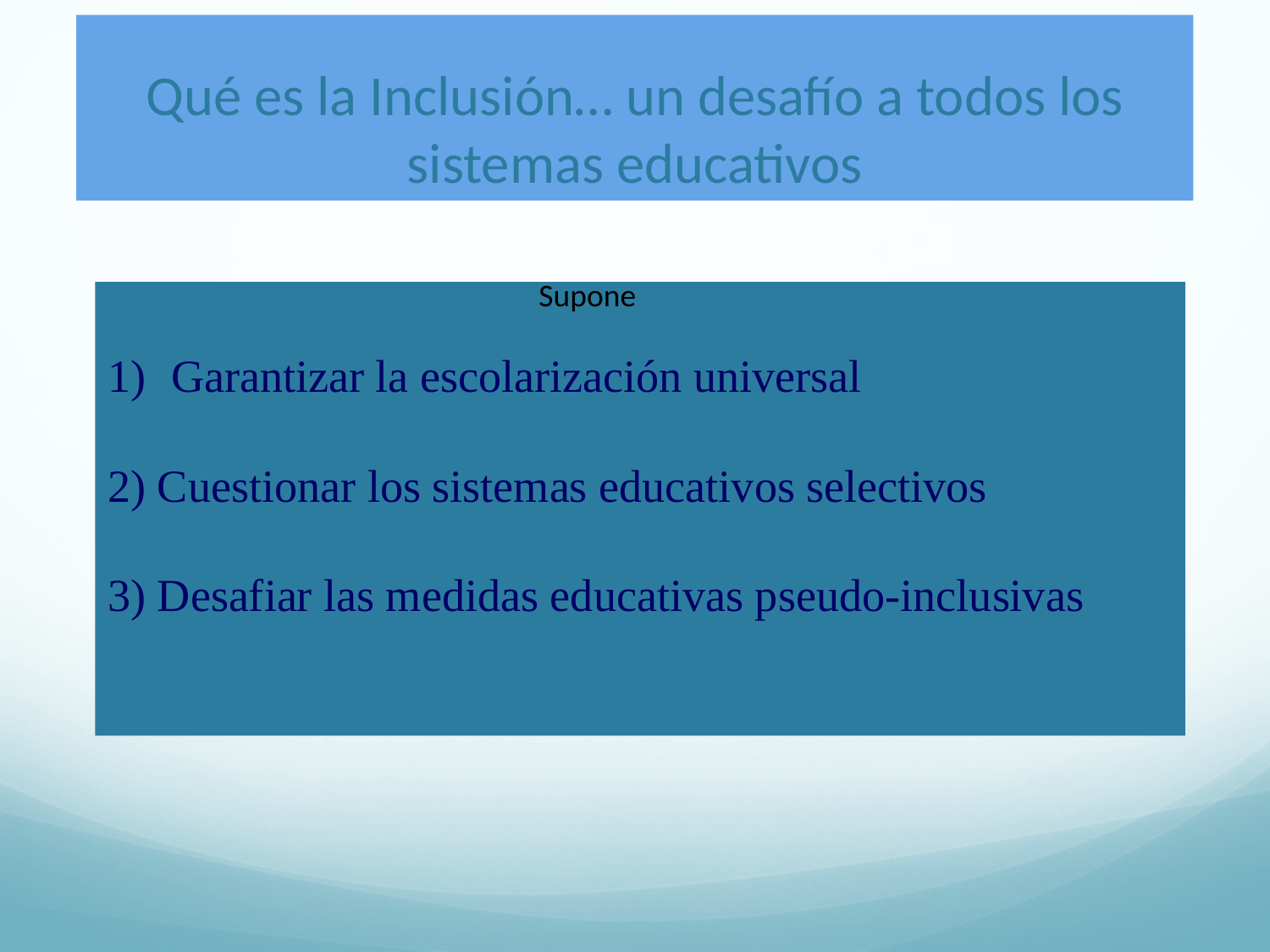

# Qué es la Inclusión… un desafío a todos los sistemas educativos
 Supone
Garantizar la escolarización universal

2) Cuestionar los sistemas educativos selectivos

3) Desafiar las medidas educativas pseudo-inclusivas